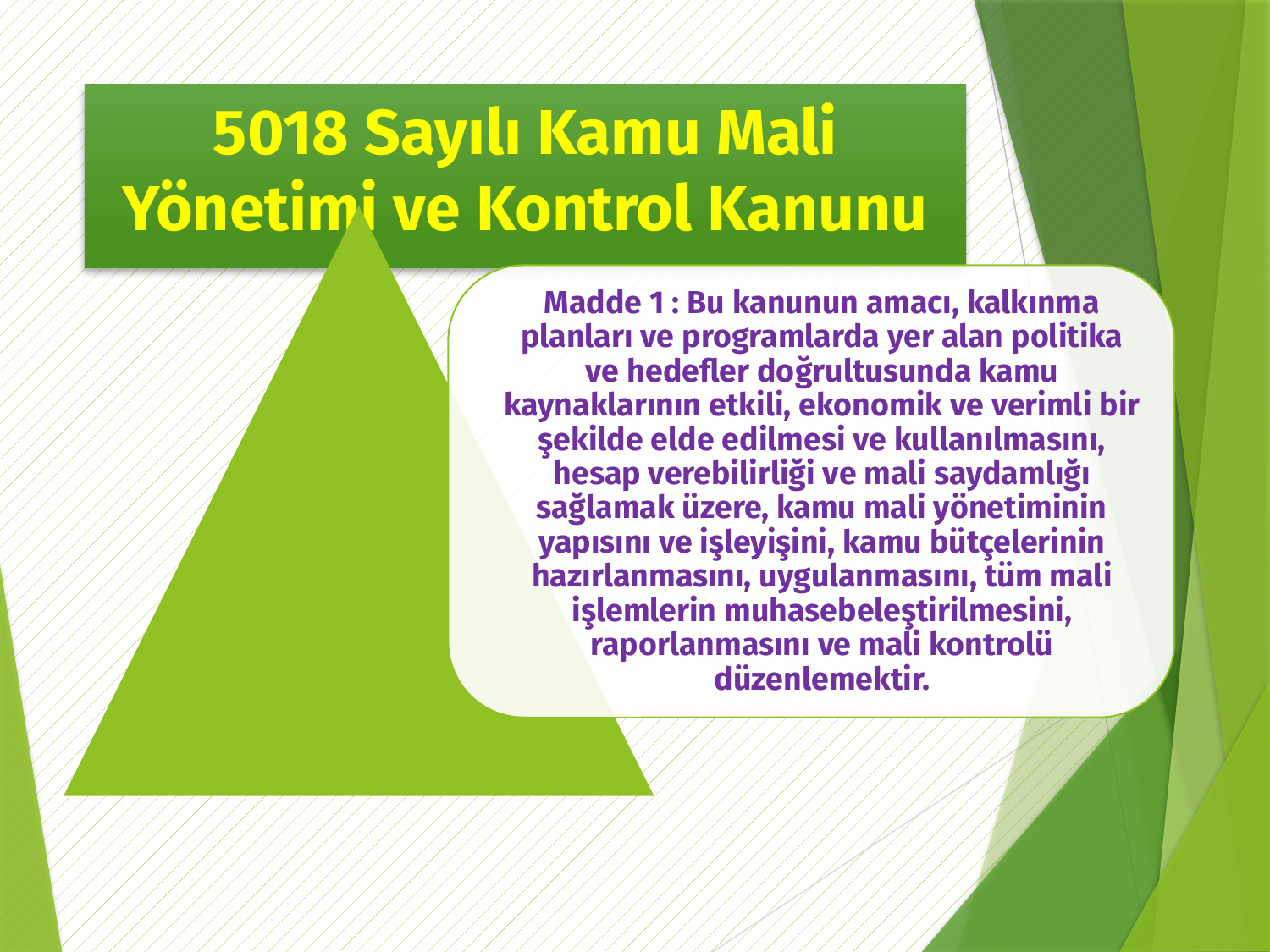

# 5018 Sayılı Kamu Mali Yönetimi ve Kontrol Kanunu
Madde 1 : Bu kanunun amacı, kalkınma planları ve programlarda yer alan politika ve hedefler doğrultusunda kamu kaynaklarının etkili, ekonomik ve verimli bir şekilde elde edilmesi ve kullanılmasını, hesap verebilirliği ve mali saydamlığı sağlamak üzere, kamu mali yönetiminin yapısını ve işleyişini, kamu bütçelerinin hazırlanmasını, uygulanmasını, tüm mali işlemlerin muhasebeleştirilmesini, raporlanmasını ve mali kontrolü düzenlemektir.